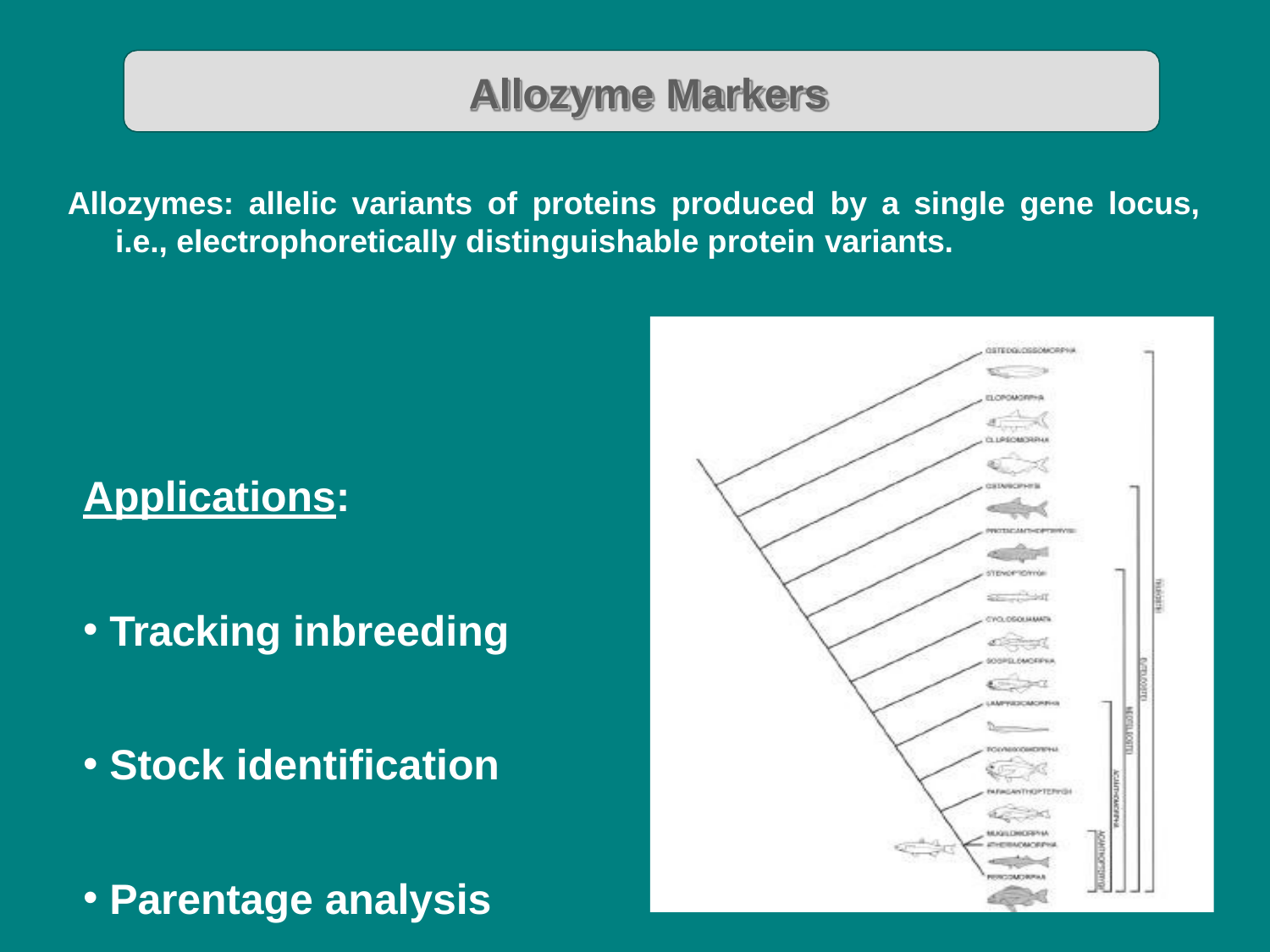

# Allozyme Markers

Allozymes: allelic variants of proteins produced by a single gene locus,
i.e., electrophoretically distinguishable protein variants.

Applications:

Tracking inbreeding

Stock identification

Parentage analysis